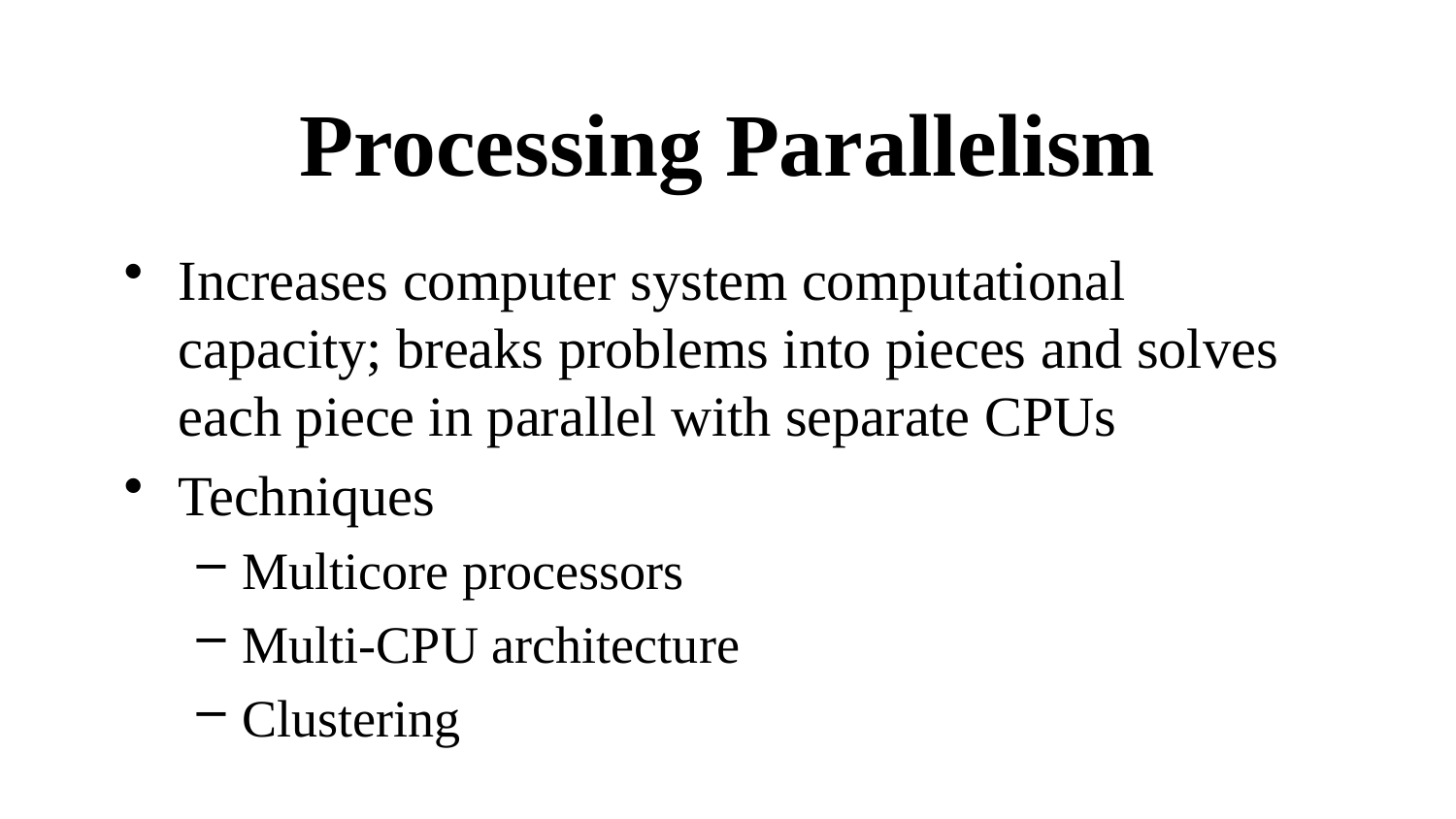

# Processing Parallelism
Increases computer system computational capacity; breaks problems into pieces and solves each piece in parallel with separate CPUs
Techniques
Multicore processors
Multi-CPU architecture
Clustering